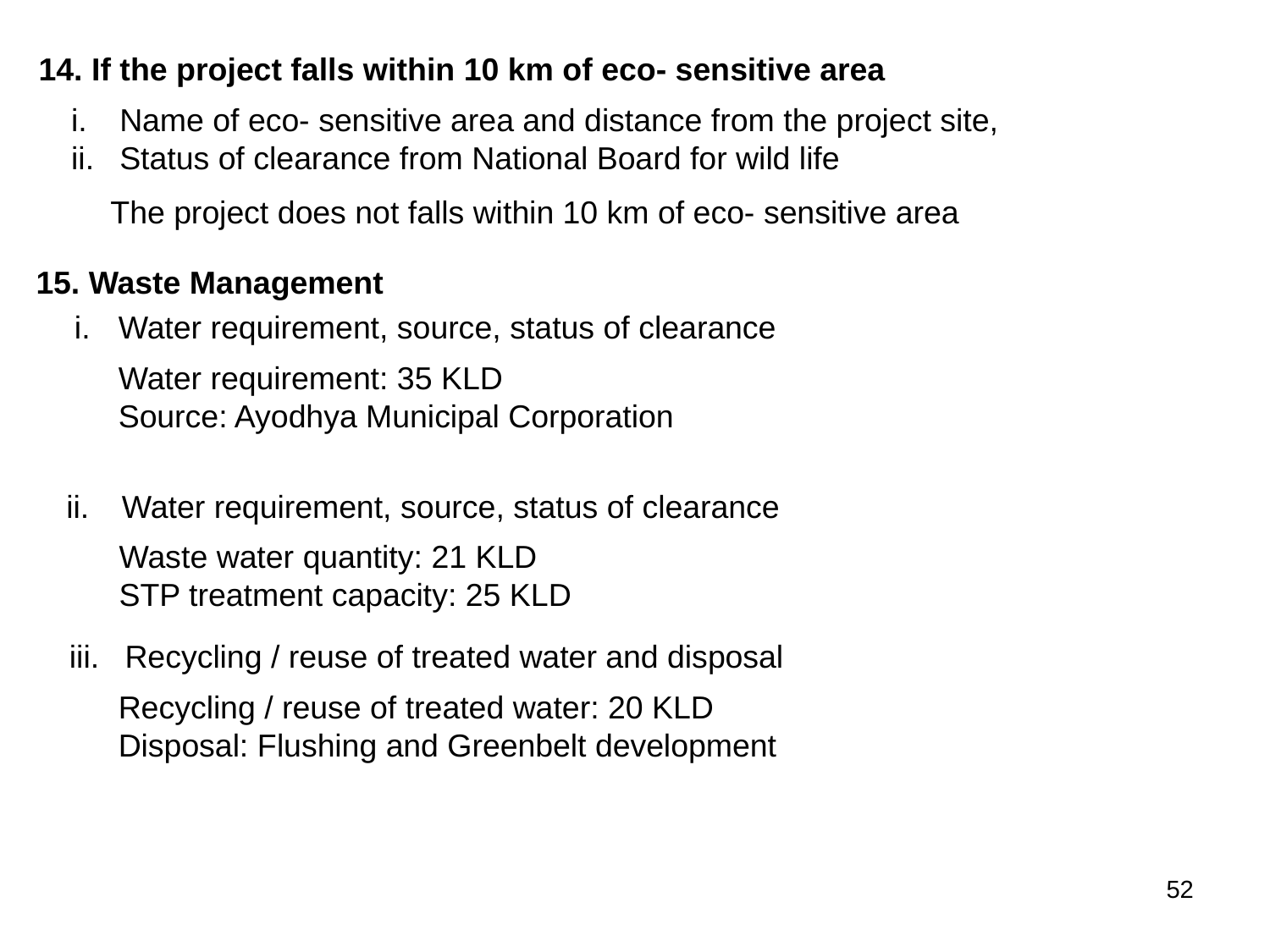

14. If the project falls within 10 km of eco- sensitive area
Name of eco- sensitive area and distance from the project site,
Status of clearance from National Board for wild life
The project does not falls within 10 km of eco- sensitive area
15. Waste Management
Water requirement, source, status of clearance
Water requirement: 35 KLD
Source: Ayodhya Municipal Corporation

Water requirement, source, status of clearance
Waste water quantity: 21 KLD
STP treatment capacity: 25 KLD
Recycling / reuse of treated water and disposal
Recycling / reuse of treated water: 20 KLD
Disposal: Flushing and Greenbelt development
52